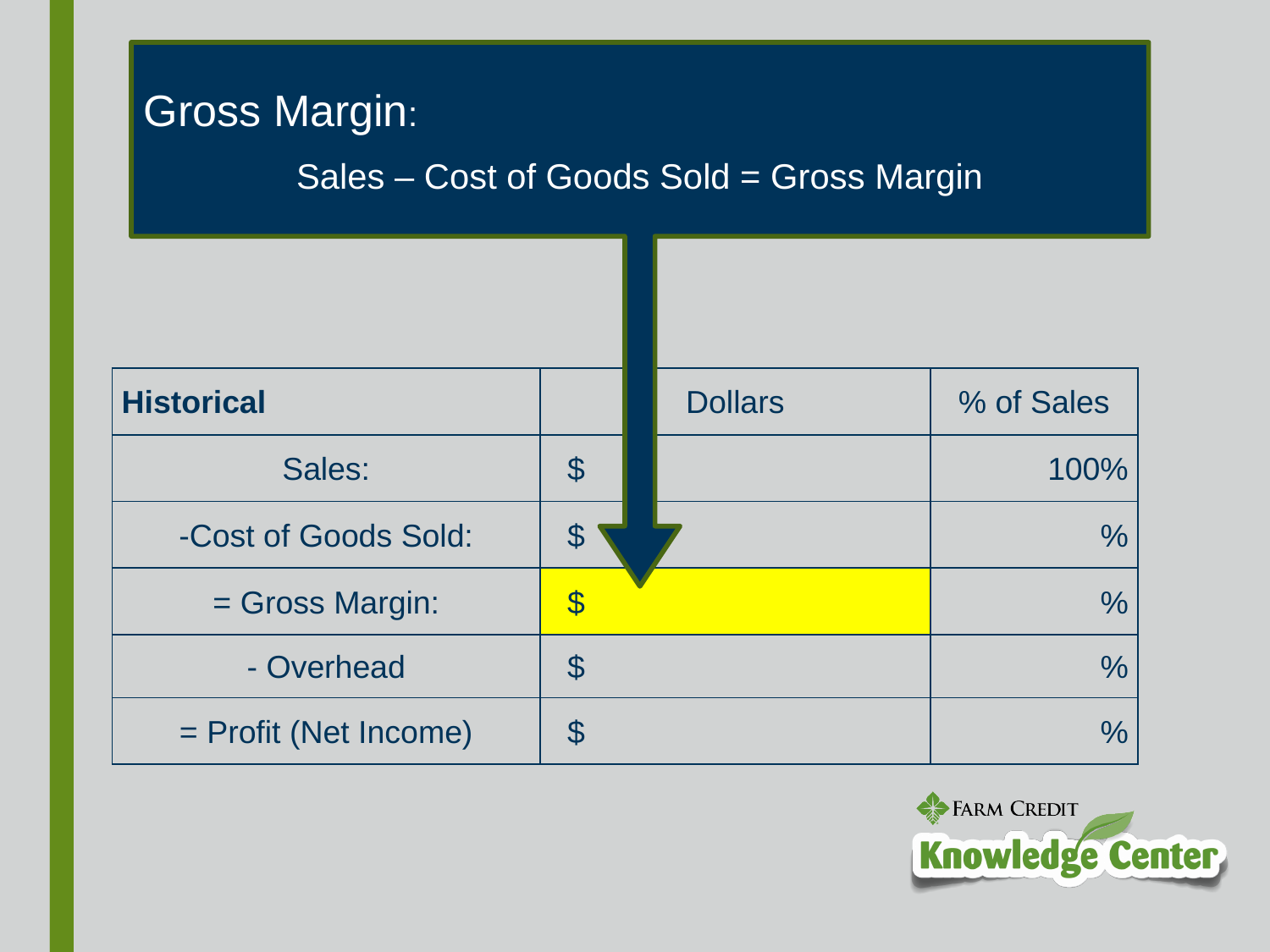

Gross Margin:

Sales – Cost of Goods Sold = Gross Margin
| Historical | Dollars | % of Sales |
| --- | --- | --- |
| Sales: | $ | 100% |
| -Cost of Goods Sold: | $ | % |
| = Gross Margin: | $ | % |
| - Overhead | $ | % |
| = Profit (Net Income) | $ | % |